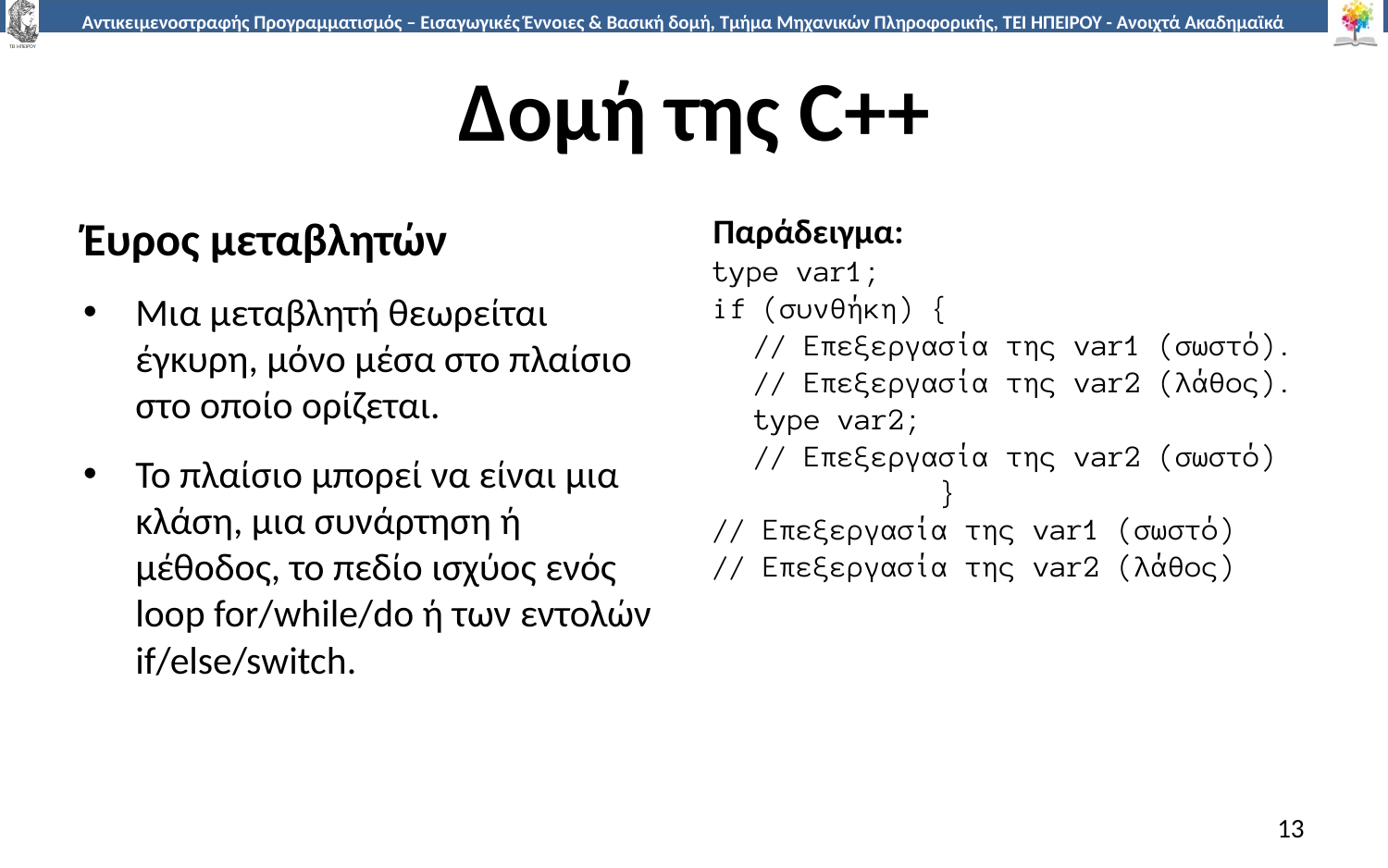

# Δομή της C++
Παράδειγμα:
type var1;
if (συνθήκη) {
// Επεξεργασία της var1 (σωστό).
// Επεξεργασία της var2 (λάθος).
type var2;
// Επεξεργασία της var2 (σωστό)
   }
// Επεξεργασία της var1 (σωστό)
// Επεξεργασία της var2 (λάθος)
Έυρος μεταβλητών
Μια μεταβλητή θεωρείται έγκυρη, μόνο μέσα στο πλαίσιο στο οποίο ορίζεται.
Το πλαίσιο μπορεί να είναι μια κλάση, μια συνάρτηση ή μέθοδος, το πεδίο ισχύος ενός loop for/while/do ή των εντολών if/else/switch.
13